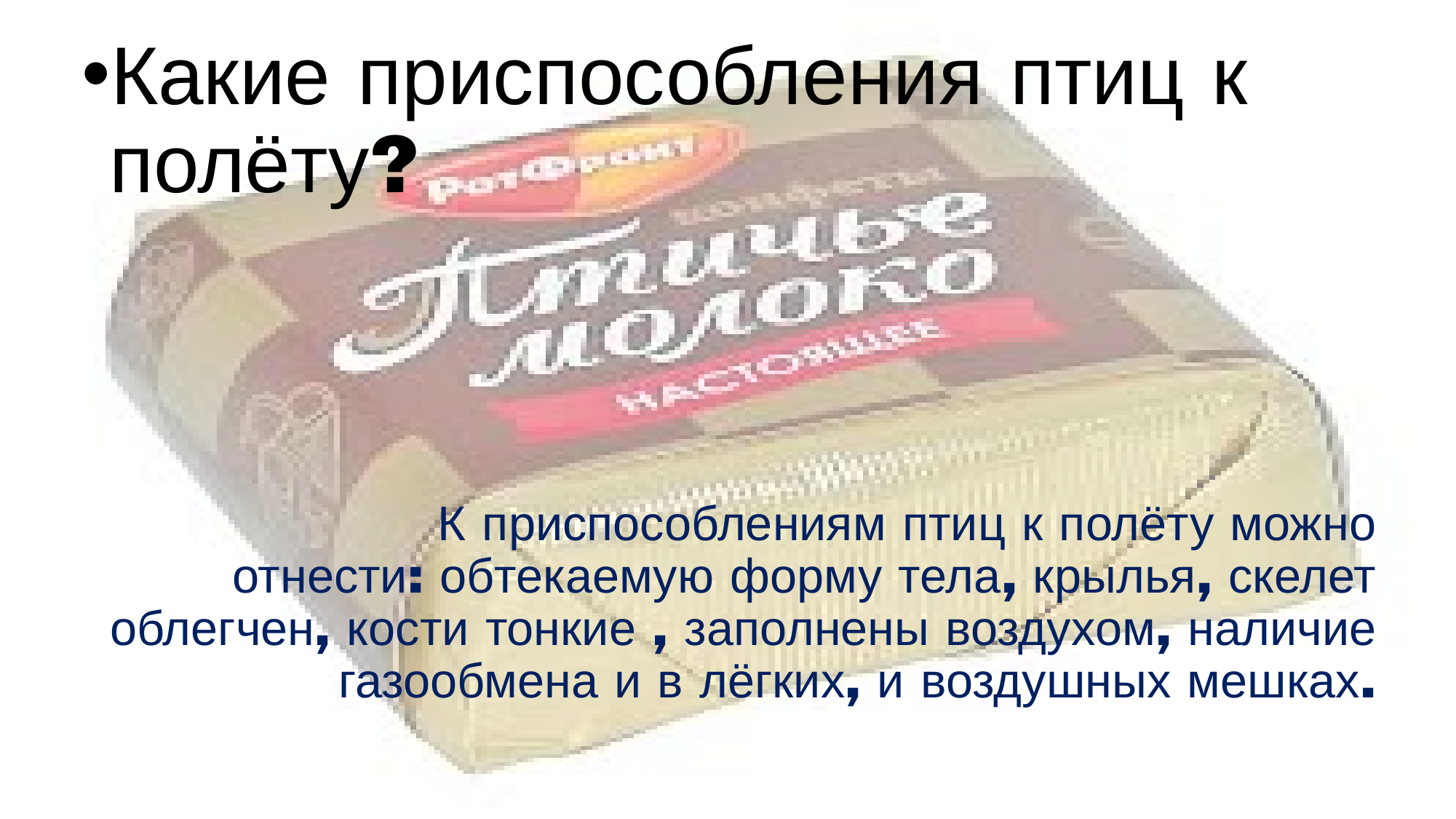

Какие приспособления птиц к полёту?
# К приспособлениям птиц к полёту можно отнести: обтекаемую форму тела, крылья, скелет облегчен, кости тонкие , заполнены воздухом, наличие газообмена и в лёгких, и воздушных мешках.